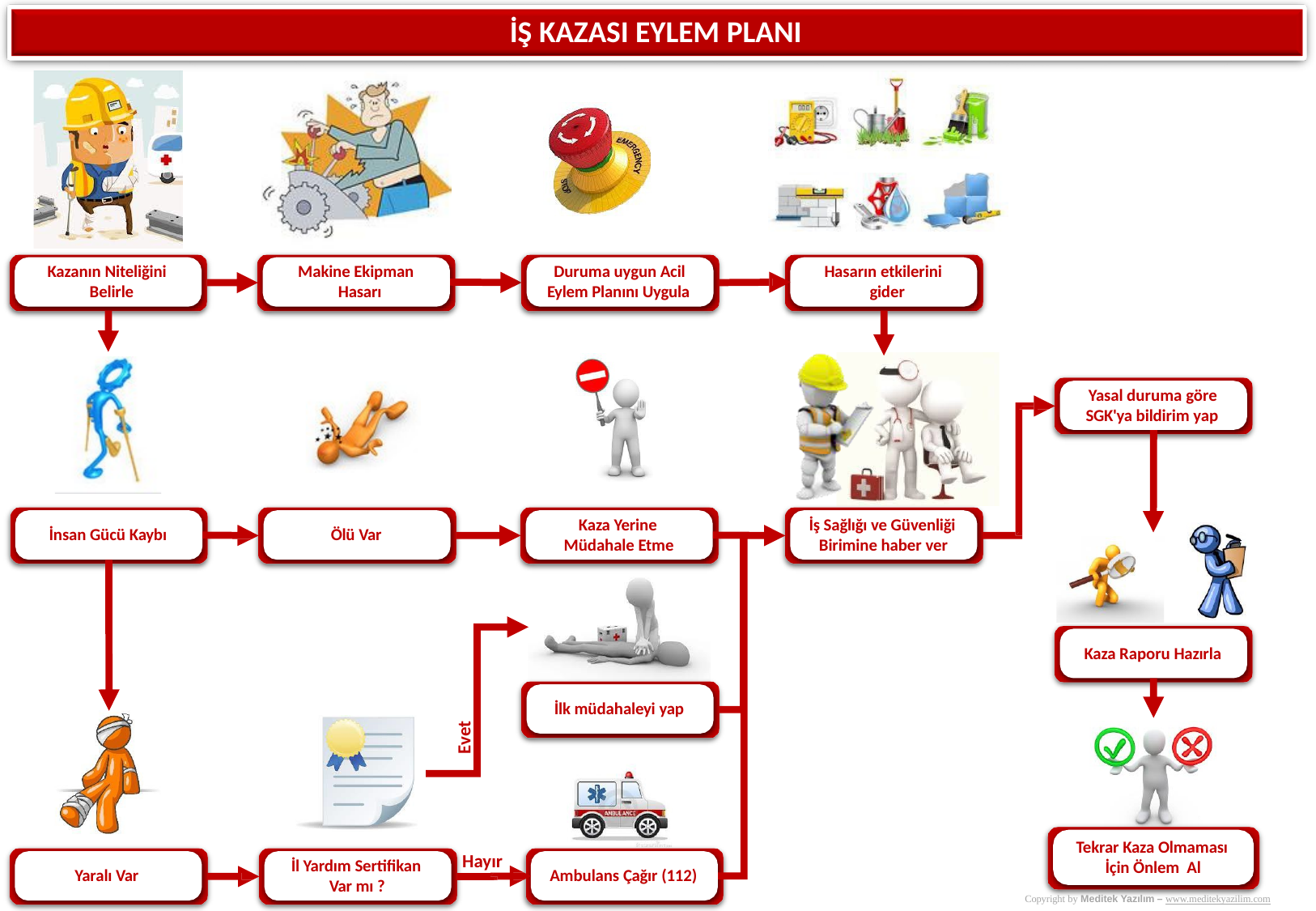

# İŞ KAZASI EYLEM PLANI

Kazanın Niteliğini  Belirle
Makine Ekipman  Hasarı
Duruma uygun Acil  Eylem Planını Uygula
Hasarın etkilerini  gider

Yasal duruma göre  SGK'ya bildirim yap

Kaza Yerine  Müdahale Etme
İş Sağlığı ve Güvenliği  Birimine haber ver
İnsan Gücü Kaybı
Ölü Var

Kaza Raporu Hazırla

İlk müdahaleyi yap

Evet
Tekrar Kaza Olmaması  İçin Önlem Al

Hayır
İl Yardım Sertifikan  Var mı ?
Yaralı Var
Ambulans Çağır (112)

Copyright by Meditek Yazılım – www.meditekyazilim.com